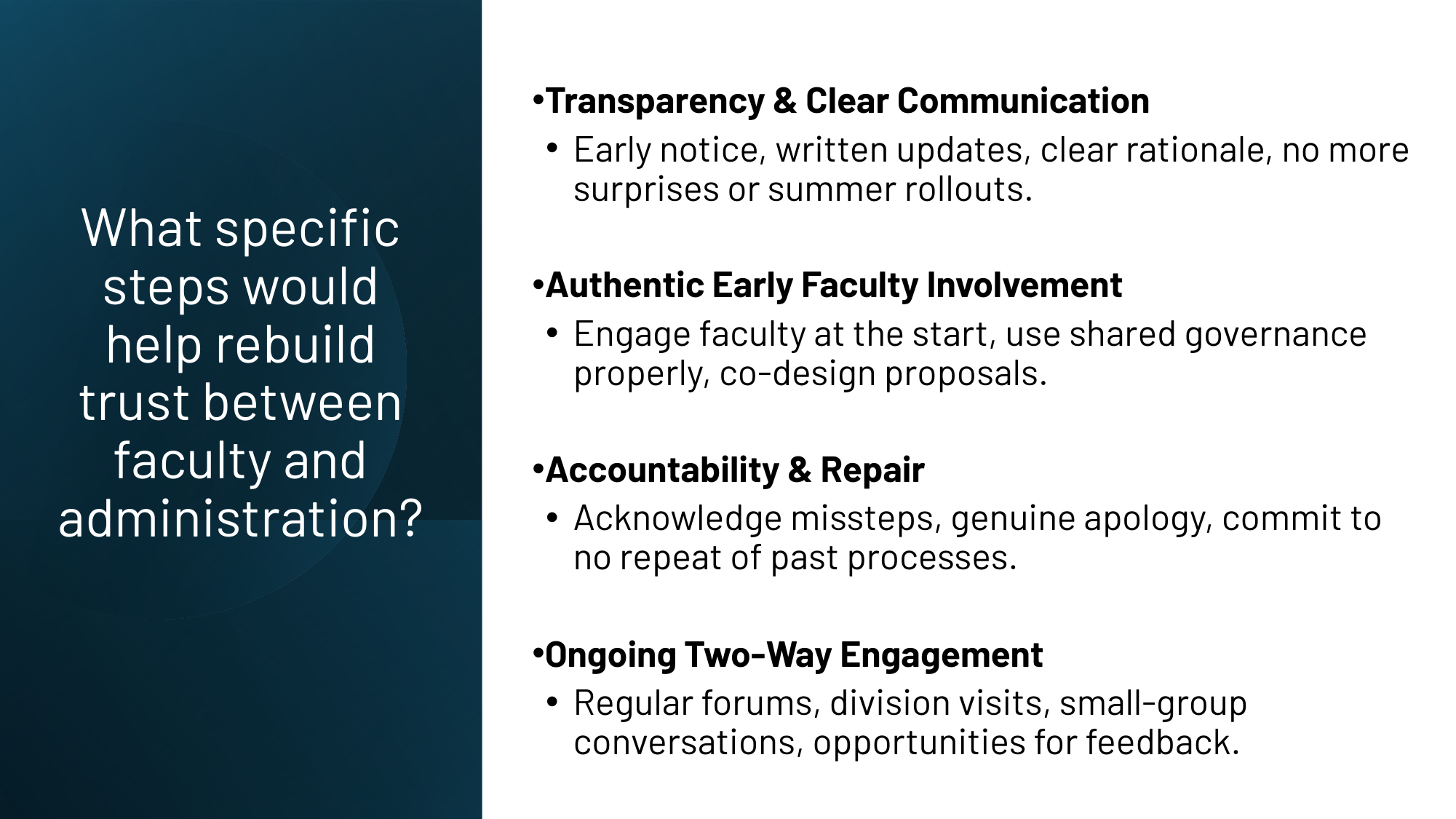

Transparency & Clear Communication
Early notice, written updates, clear rationale, no more surprises or summer rollouts.

Authentic Early Faculty Involvement
Engage faculty at the start, use shared governance properly, co-design proposals.

Accountability & Repair
Acknowledge missteps, genuine apology, commit to no repeat of past processes.

Ongoing Two-Way Engagement
Regular forums, division visits, small-group conversations, opportunities for feedback.

# What specific steps would help rebuild trust between faculty and administration?